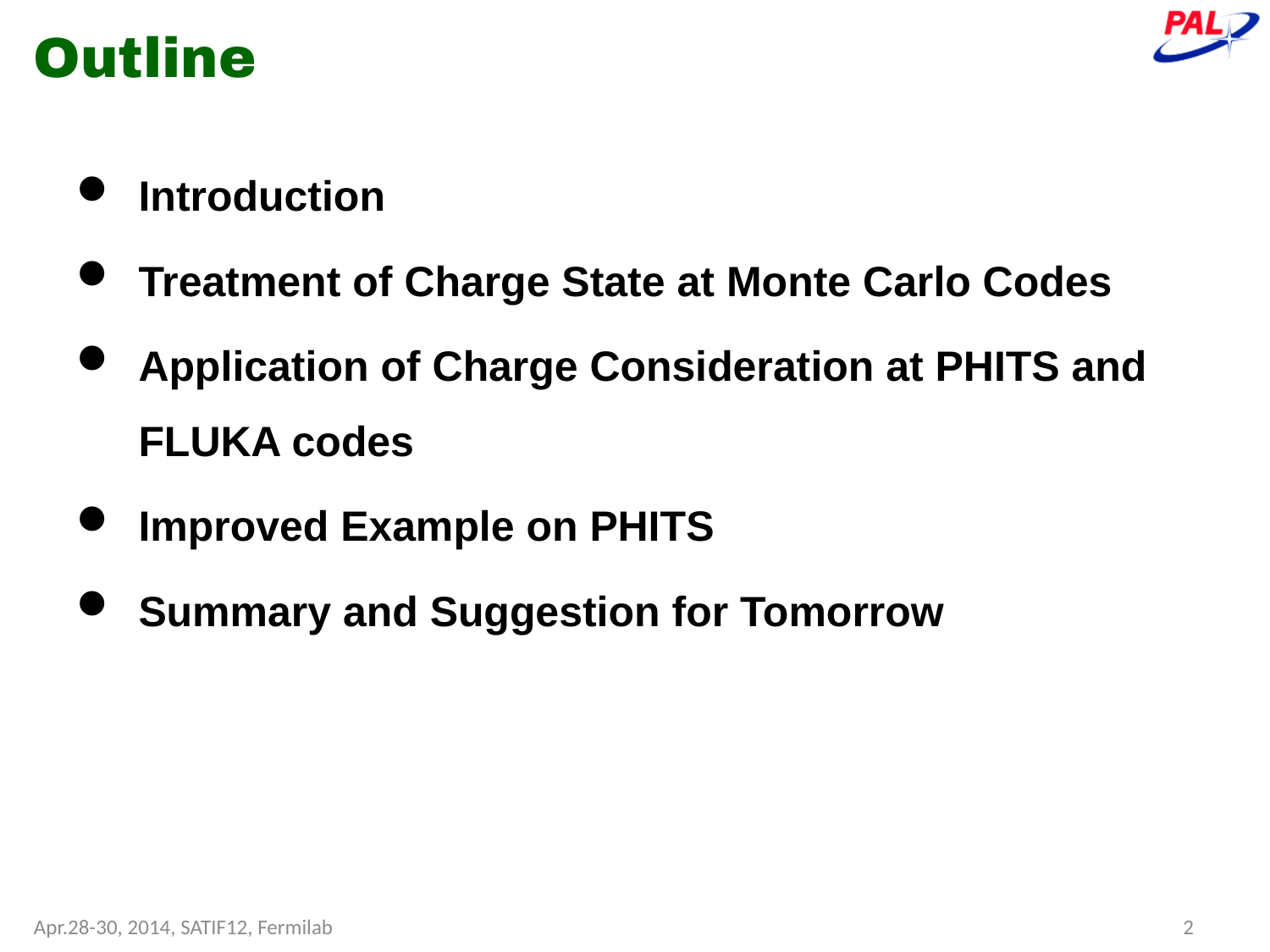

# Outline
Introduction
Treatment of Charge State at Monte Carlo Codes
Application of Charge Consideration at PHITS and FLUKA codes
Improved Example on PHITS
Summary and Suggestion for Tomorrow
Apr.28-30, 2014, SATIF12, Fermilab
2